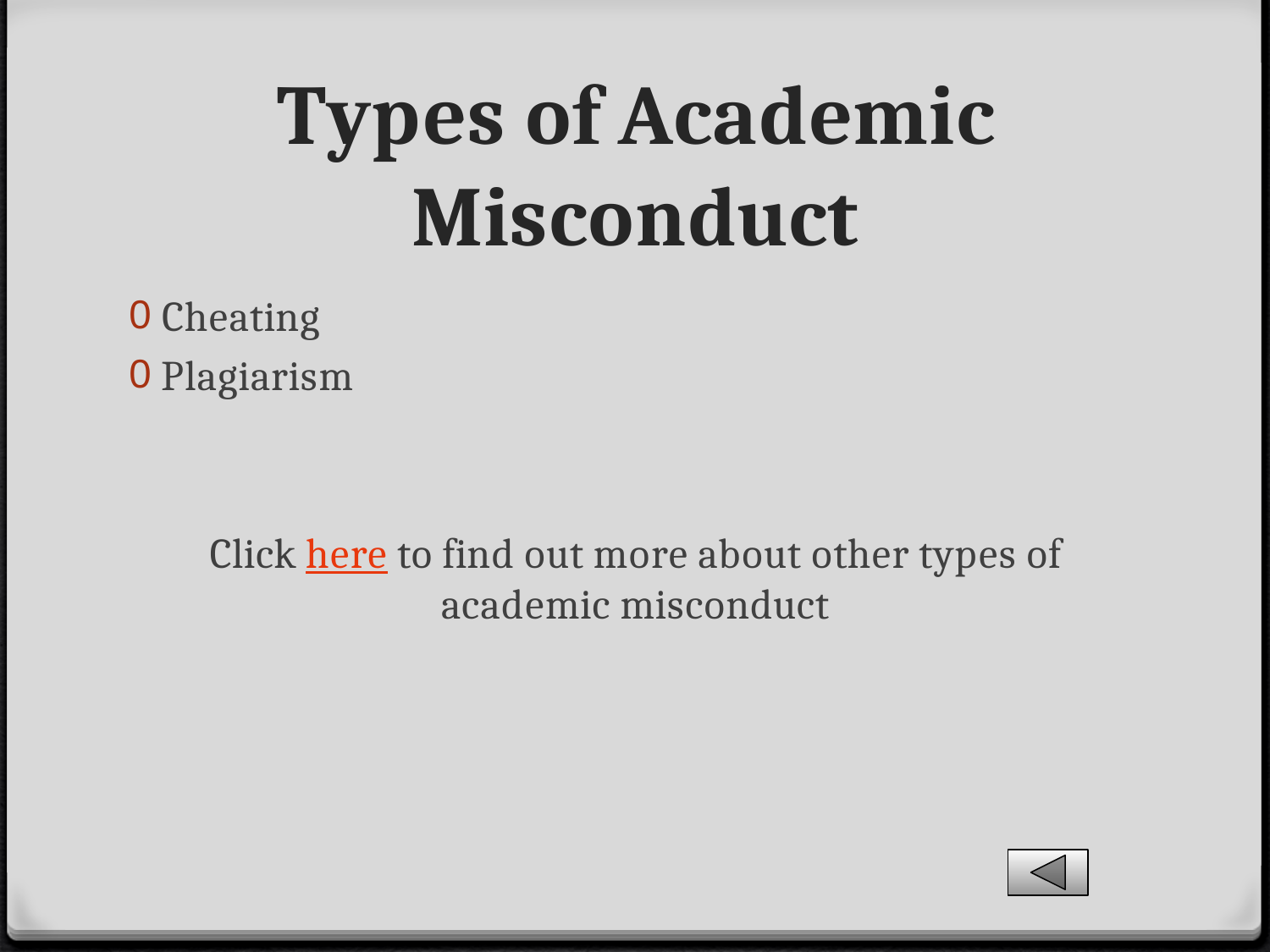

# Types of Academic Misconduct
Cheating
Plagiarism

Click here to find out more about other types of academic misconduct